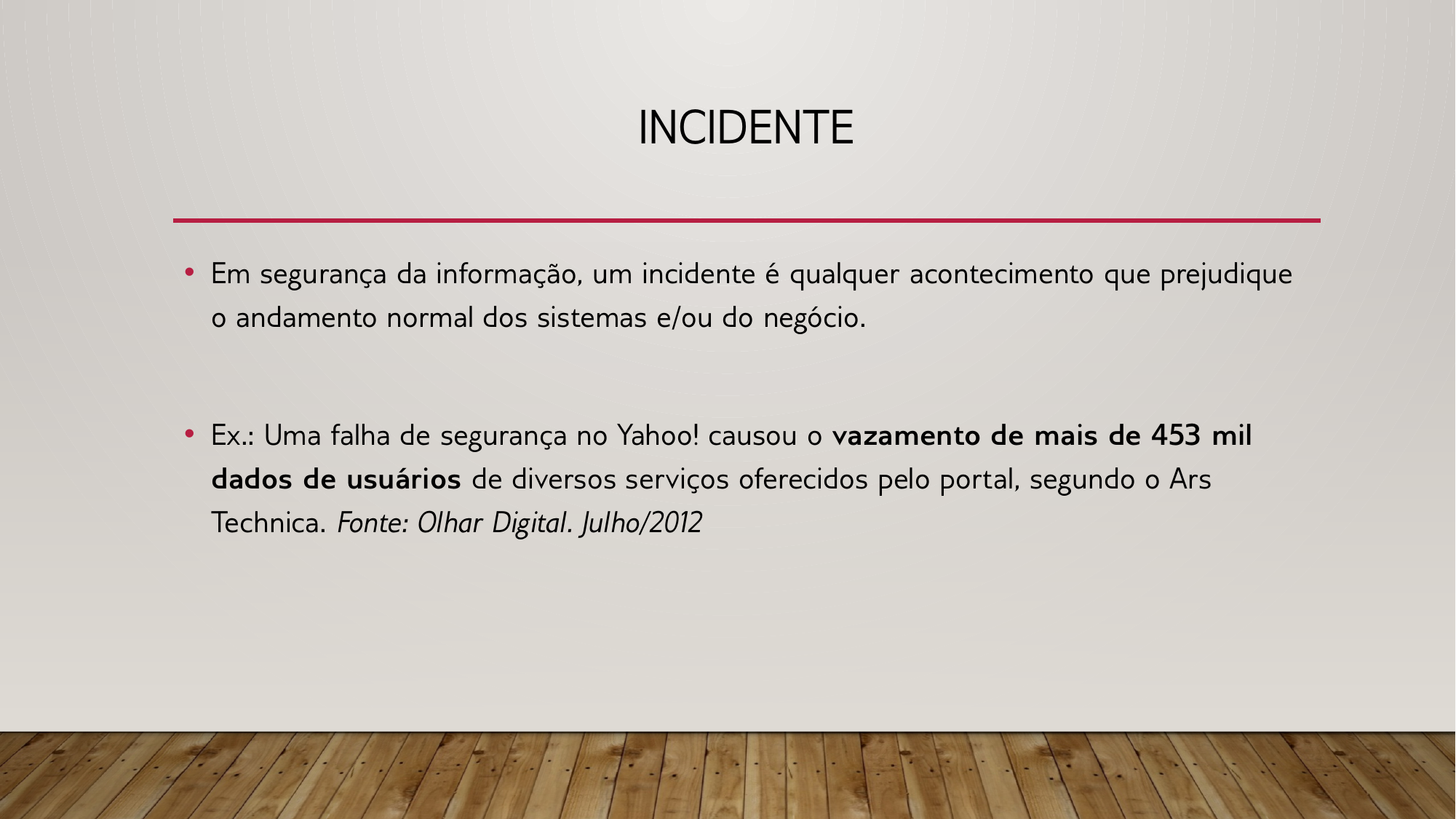

# Incidente
Em segurança da informação, um incidente é qualquer acontecimento que prejudique o andamento normal dos sistemas e/ou do negócio.

Ex.: Uma falha de segurança no Yahoo! causou o vazamento de mais de 453 mil dados de usuários de diversos serviços oferecidos pelo portal, segundo o Ars Technica. Fonte: Olhar Digital. Julho/2012